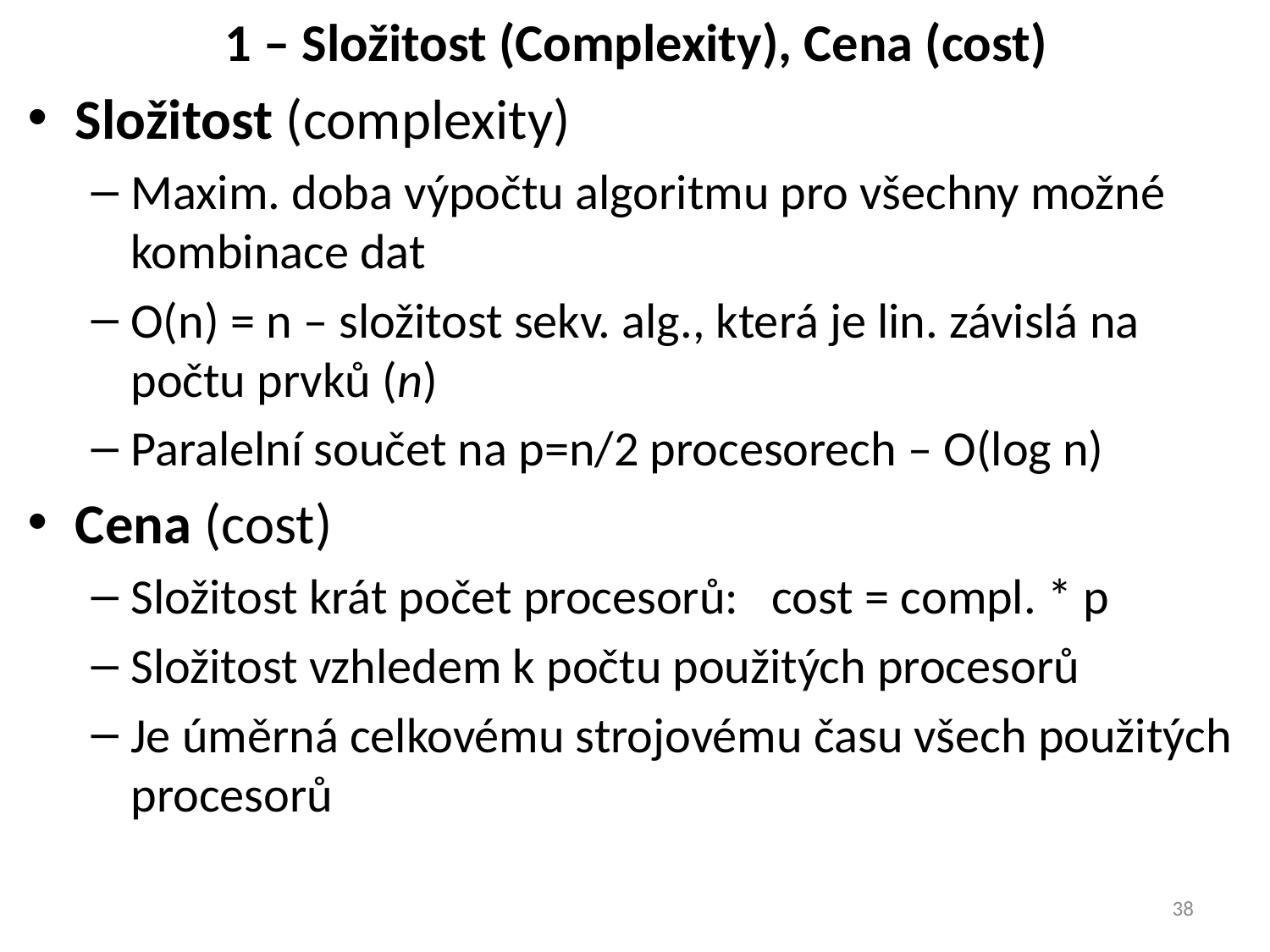

# 1 – Složitost (Complexity), Cena (cost)
Složitost (complexity)
Maxim. doba výpočtu algoritmu pro všechny možné kombinace dat
O(n) = n – složitost sekv. alg., která je lin. závislá na počtu prvků (n)
Paralelní součet na p=n/2 procesorech – O(log n)
Cena (cost)
Složitost krát počet procesorů:   cost = compl. * p
Složitost vzhledem k počtu použitých procesorů
Je úměrná celkovému strojovému času všech použitých procesorů

38